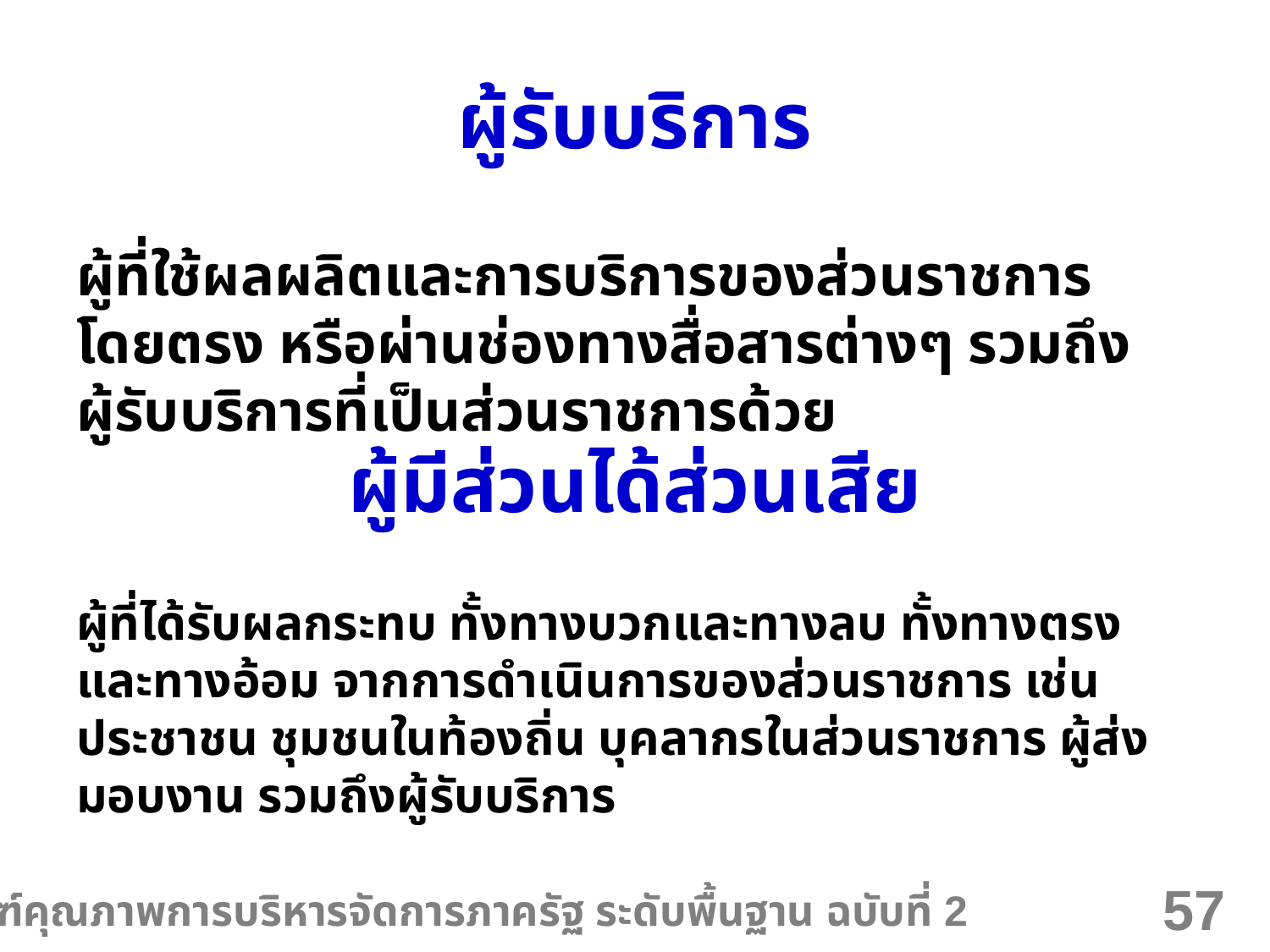

# ผู้รับบริการ
ผู้ที่ใช้ผลผลิตและการบริการของส่วนราชการโดยตรง หรือผ่านช่องทางสื่อสารต่างๆ รวมถึงผู้รับบริการที่เป็นส่วนราชการด้วย
ผู้มีส่วนได้ส่วนเสีย
ผู้ที่ได้รับผลกระทบ ทั้งทางบวกและทางลบ ทั้งทางตรงและทางอ้อม จากการดำเนินการของส่วนราชการ เช่น ประชาชน ชุมชนในท้องถิ่น บุคลากรในส่วนราชการ ผู้ส่งมอบงาน รวมถึงผู้รับบริการ
เกณฑ์คุณภาพการบริหารจัดการภาครัฐ ระดับพื้นฐาน ฉบับที่ 2
57